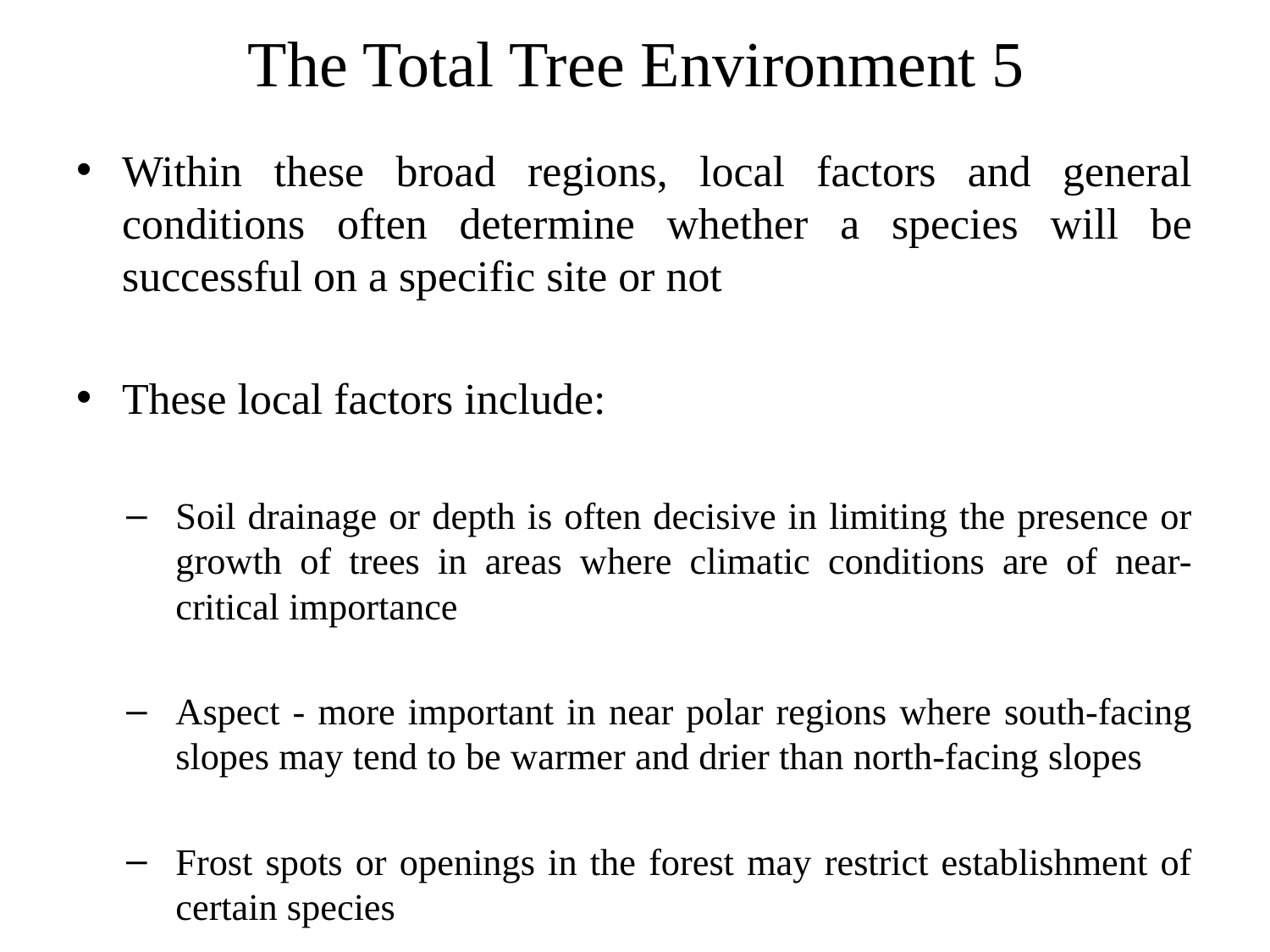

# The Total Tree Environment 5
Within these broad regions, local factors and general conditions often determine whether a species will be successful on a specific site or not

These local factors include:

Soil drainage or depth is often decisive in limiting the presence or growth of trees in areas where climatic conditions are of near-critical importance

Aspect - more important in near polar regions where south-facing slopes may tend to be warmer and drier than north-facing slopes

Frost spots or openings in the forest may restrict establishment of certain species